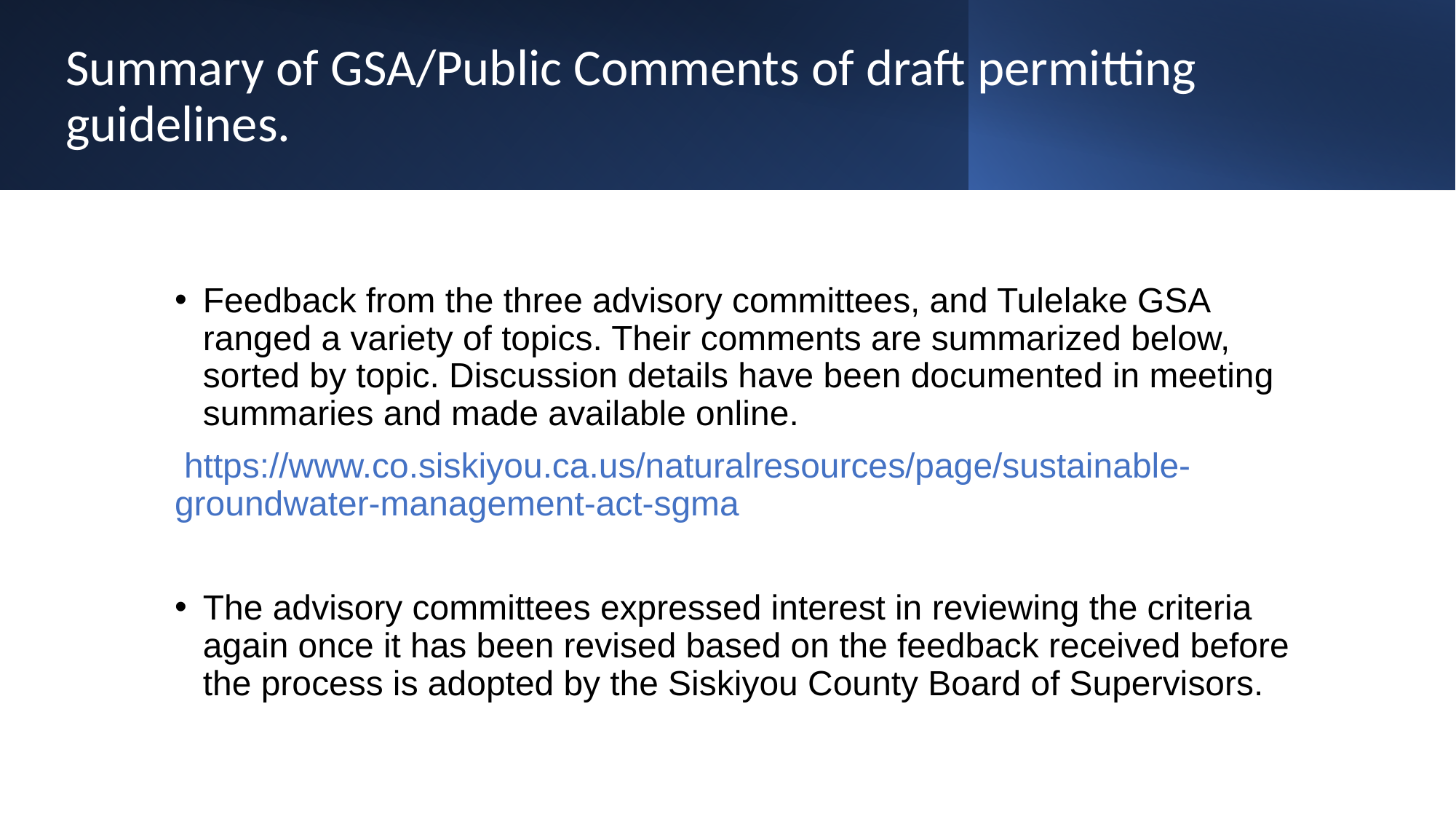

# Summary of GSA/Public Comments of draft permitting guidelines.
Feedback from the three advisory committees, and Tulelake GSA ranged a variety of topics. Their comments are summarized below, sorted by topic. Discussion details have been documented in meeting summaries and made available online.
 https://www.co.siskiyou.ca.us/naturalresources/page/sustainable-groundwater-management-act-sgma

The advisory committees expressed interest in reviewing the criteria again once it has been revised based on the feedback received before the process is adopted by the Siskiyou County Board of Supervisors.